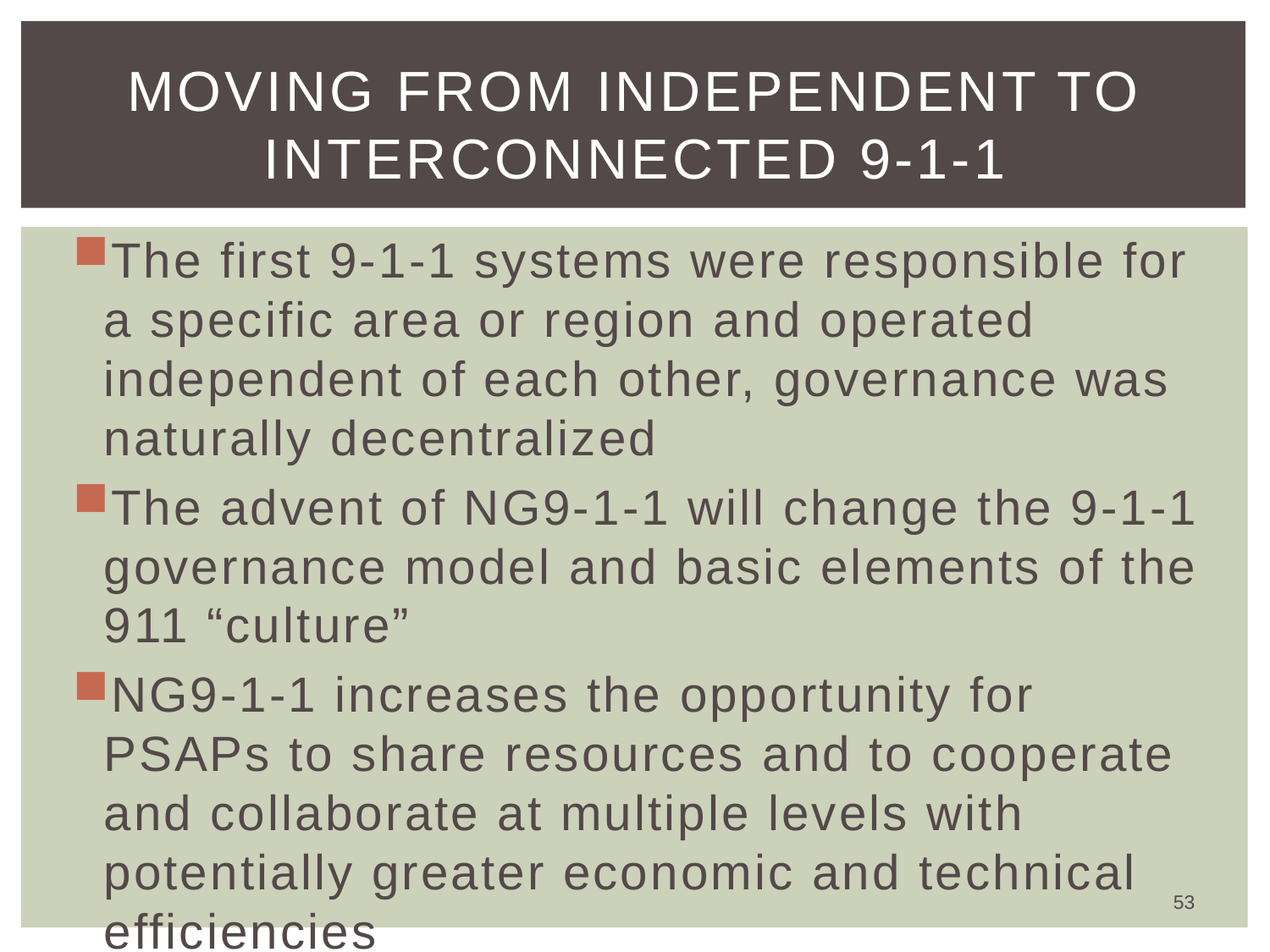

# Moving from Independent to Interconnected 9-1-1
The first 9-1-1 systems were responsible for a specific area or region and operated independent of each other, governance was naturally decentralized
The advent of NG9-1-1 will change the 9-1-1 governance model and basic elements of the 911 “culture”
NG9-1-1 increases the opportunity for PSAPs to share resources and to cooperate and collaborate at multiple levels with potentially greater economic and technical efficiencies
53